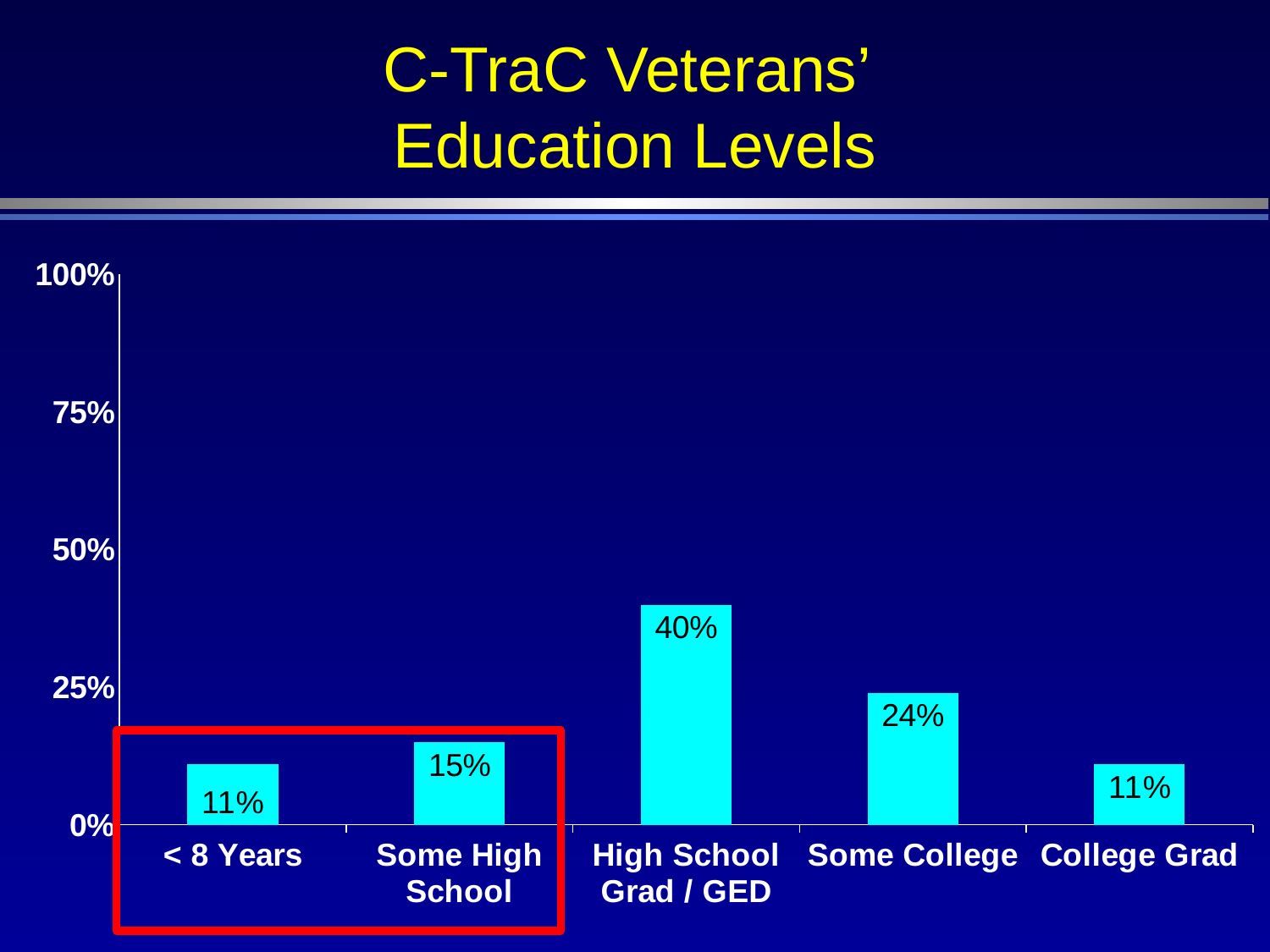

# C-TraC Veterans’ Education Levels

### Chart

| Category |
|---|

### Chart

| Category | Patient Population |
|---|---|
| < 8 Years | 0.11 |
| Some High School | 0.1500000000000002 |
| High School Grad / GED | 0.4 |
| Some College | 0.24000000000000019 |
| College Grad | 0.11 |